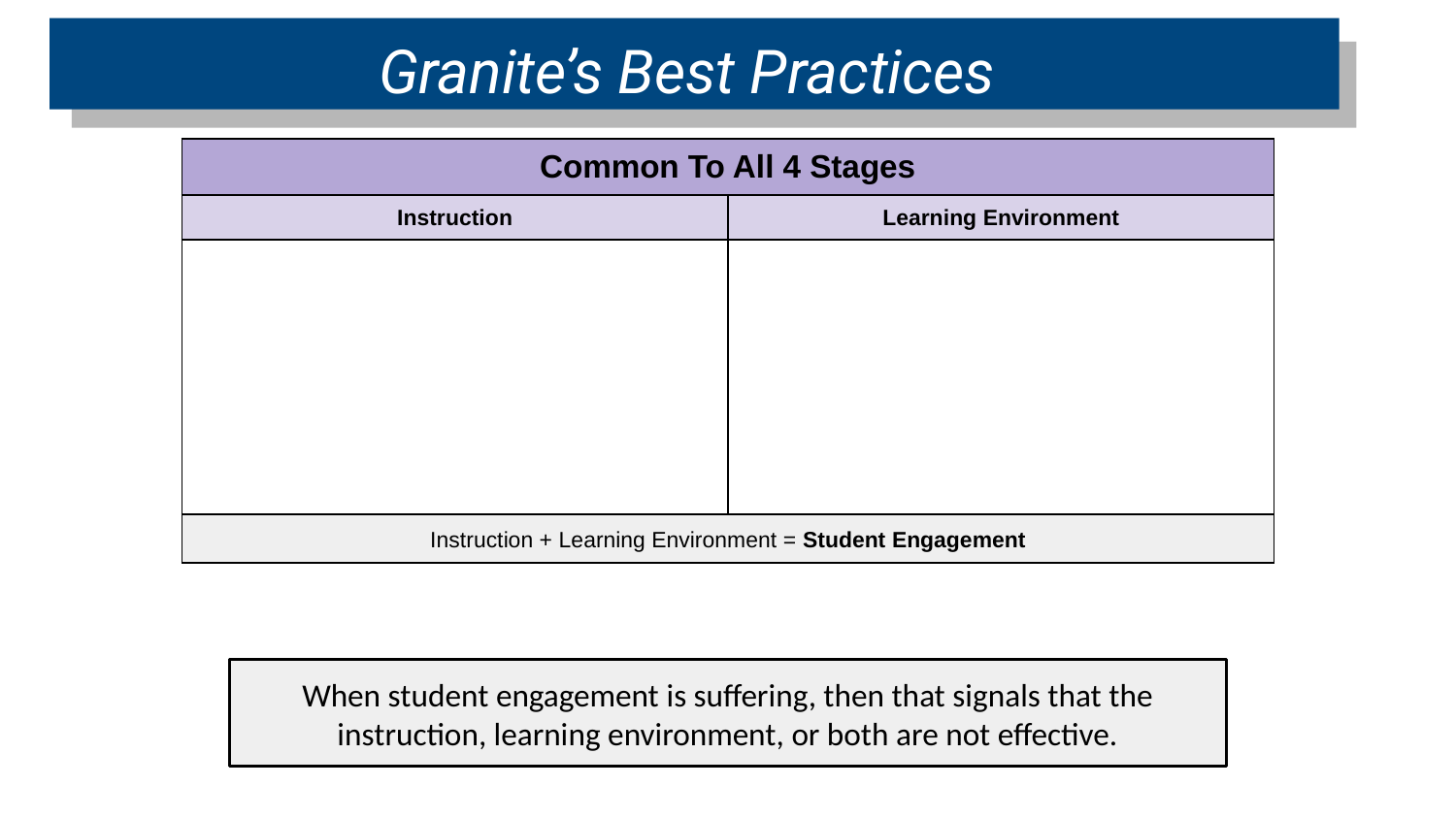

Granite’s Best Practices
| Common To All 4 Stages |  |
| --- | --- |
| Instruction | Learning Environment |
|  |  |
| Instruction + Learning Environment = Student Engagement |  |
When student engagement is suffering, then that signals that the instruction, learning environment, or both are not effective.